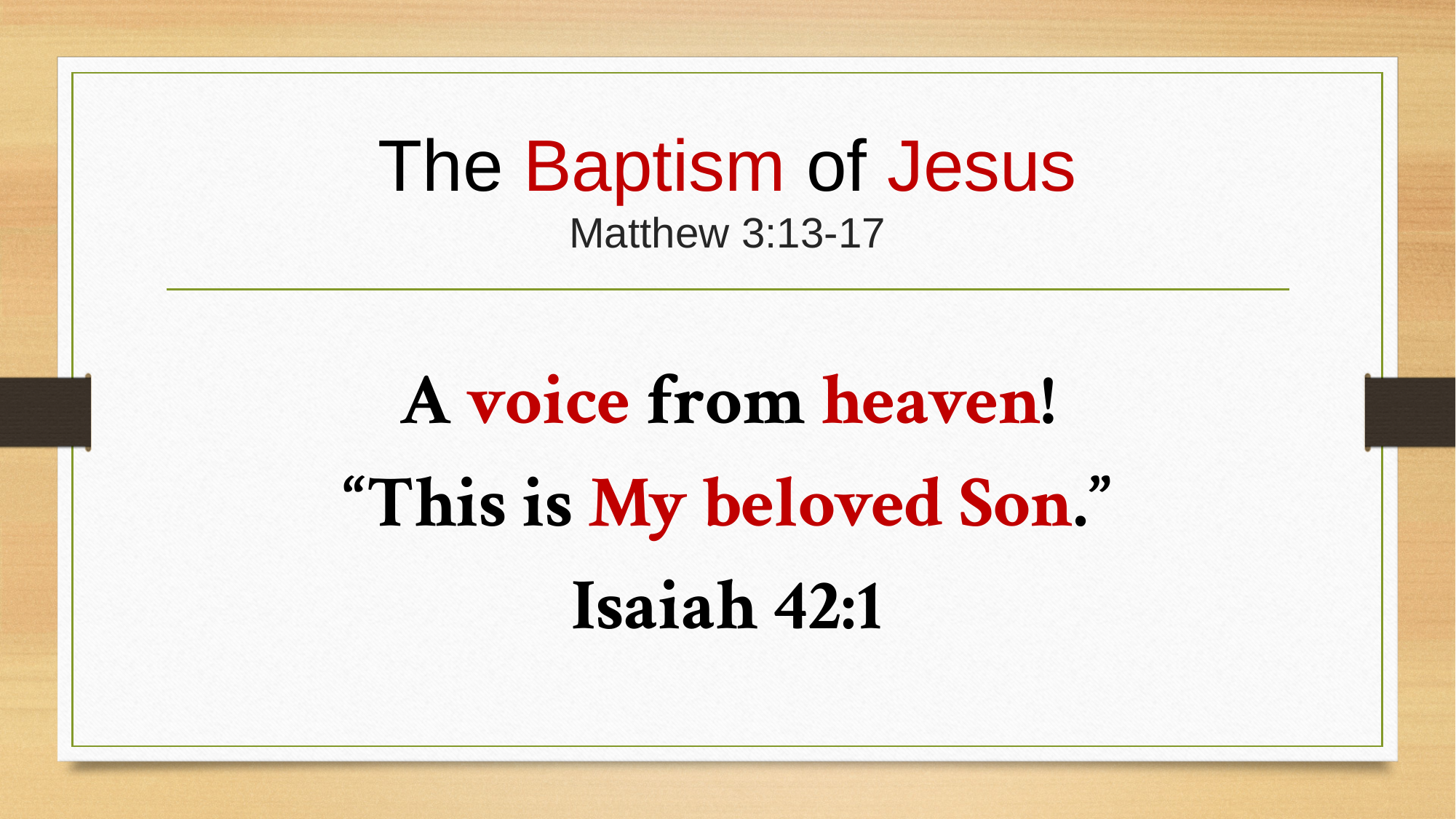

# The Baptism of Jesus Matthew 3:13-17
A voice from heaven!
“This is My beloved Son.”
Isaiah 42:1